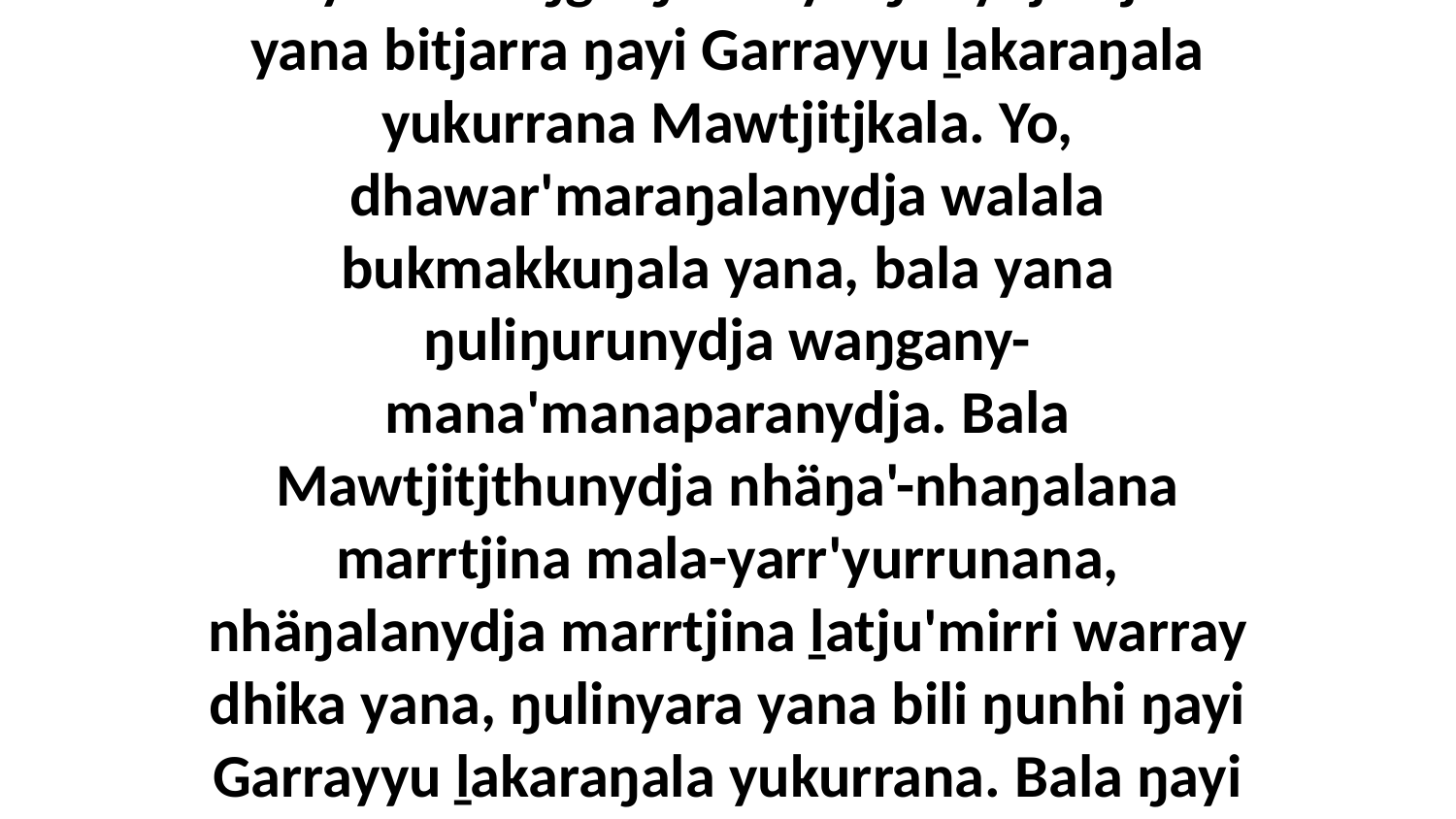

32-43 Yo. Djämanydja walala ŋunhi bukmaknha yana, dhawar'maraŋalana warrpam'nha, balanyarana liŋgu ŋunhi yulŋunydja djan'ku yana bitjarra ŋayi Garrayyu ḻakaraŋala yukurrana Mawtjitjkala. Yo, dhawar'maraŋalanydja walala bukmakkuŋala yana, bala yana ŋuliŋurunydja waŋgany-mana'manaparanydja. Bala Mawtjitjthunydja nhäŋa'-nhaŋalana marrtjina mala-yarr'yurrunana, nhäŋalanydja marrtjina ḻatju'mirri warray dhika yana, ŋulinyara yana bili ŋunhi ŋayi Garrayyu ḻakaraŋala yukurrana. Bala ŋayi Mawtjitjtja wokthurrunana wirrkina walalambala, buku-wurrpara ŋurikiyyi djämawuynydja.